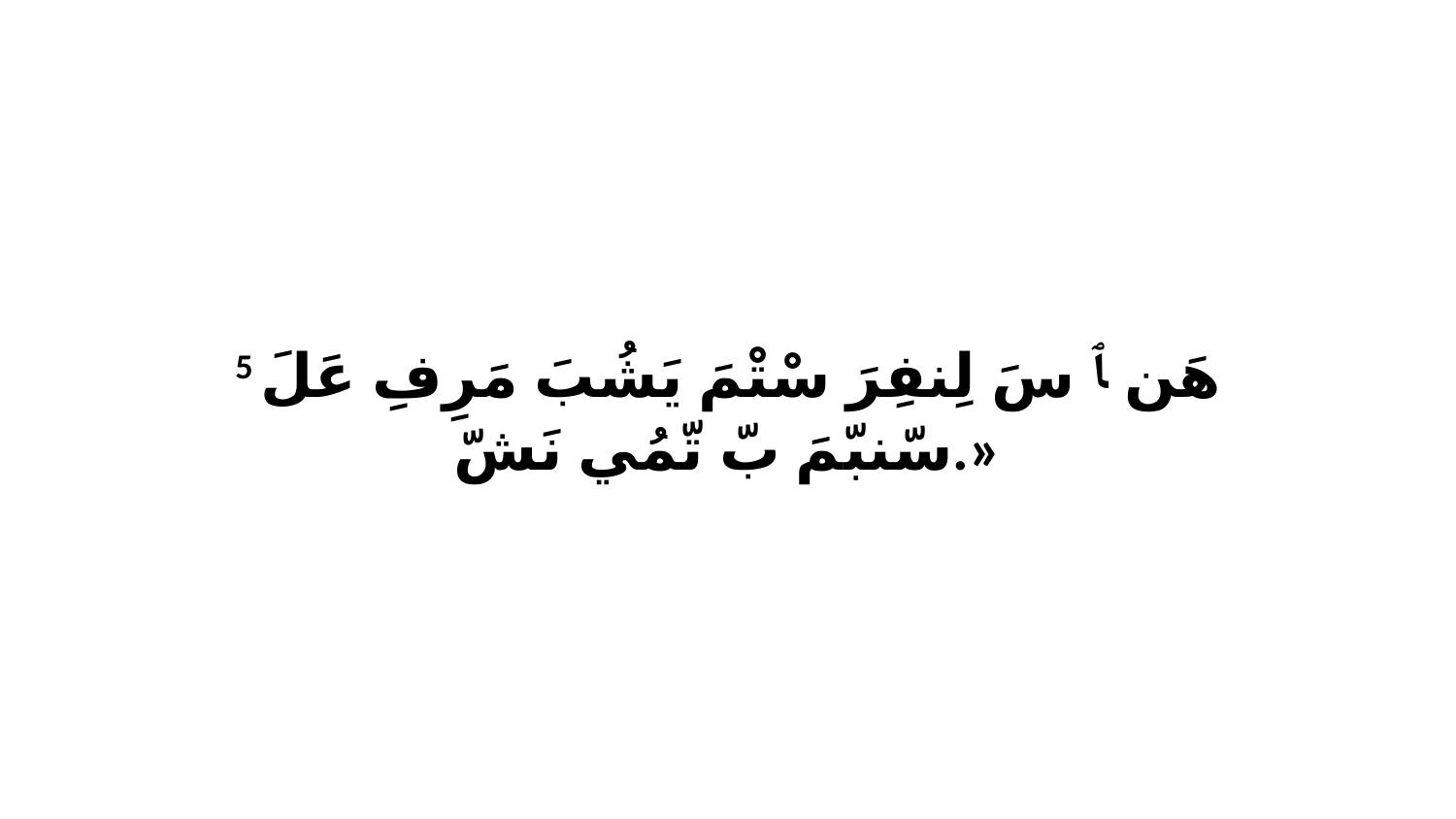

5 هَن ﭑ سَ لِنفِرَ سْتْمَ يَشُبَ مَرِفِ عَلَ سّنبّمَ بّ تّمُي نَشّ.»